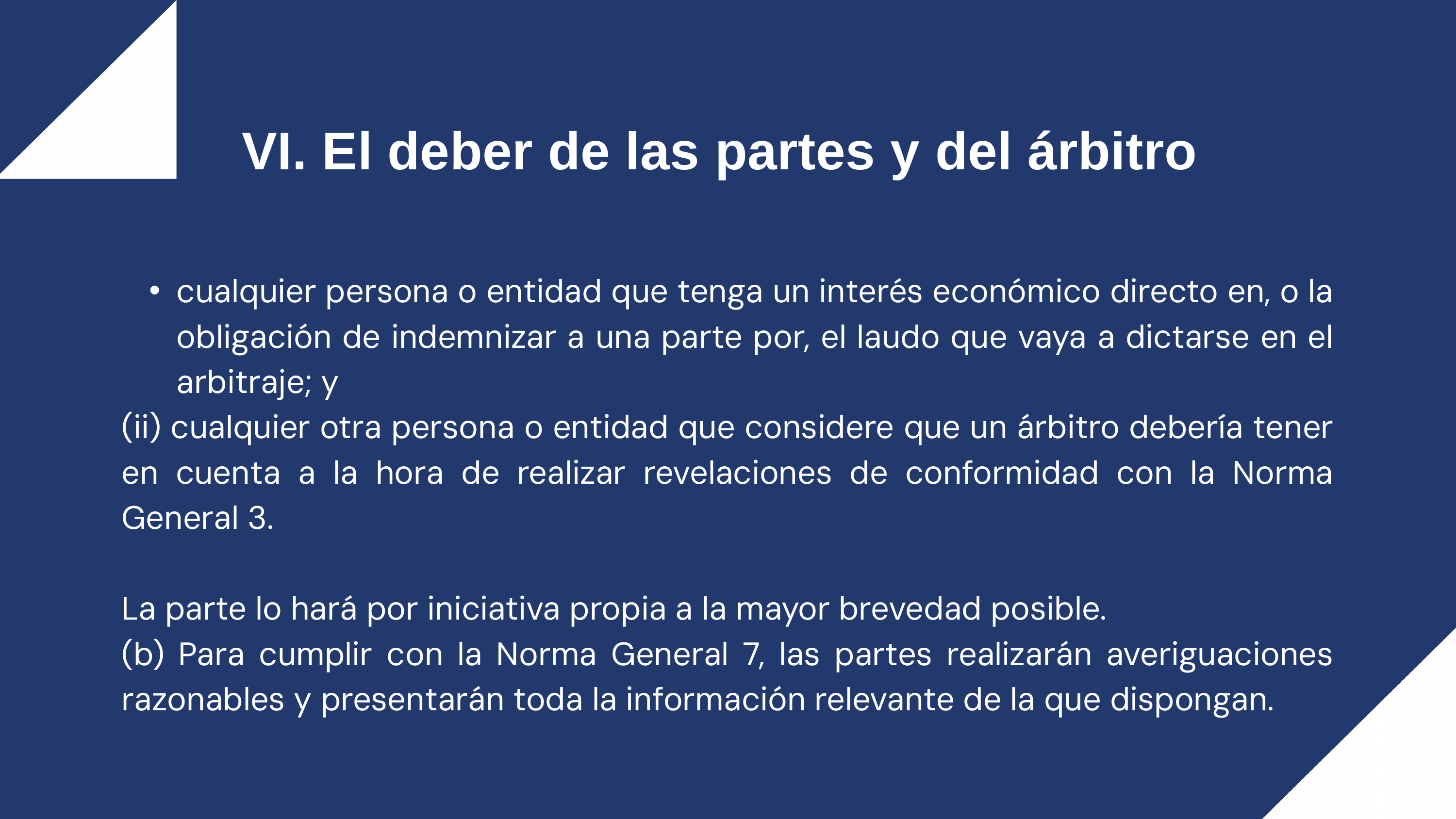

VI. El deber de las partes y del árbitro
cualquier persona o entidad que tenga un interés económico directo en, o la obligación de indemnizar a una parte por, el laudo que vaya a dictarse en el arbitraje; y
(ii) cualquier otra persona o entidad que considere que un árbitro debería tener en cuenta a la hora de realizar revelaciones de conformidad con la Norma General 3.

La parte lo hará por iniciativa propia a la mayor brevedad posible.
(b) Para cumplir con la Norma General 7, las partes realizarán averiguaciones razonables y presentarán toda la información relevante de la que dispongan.